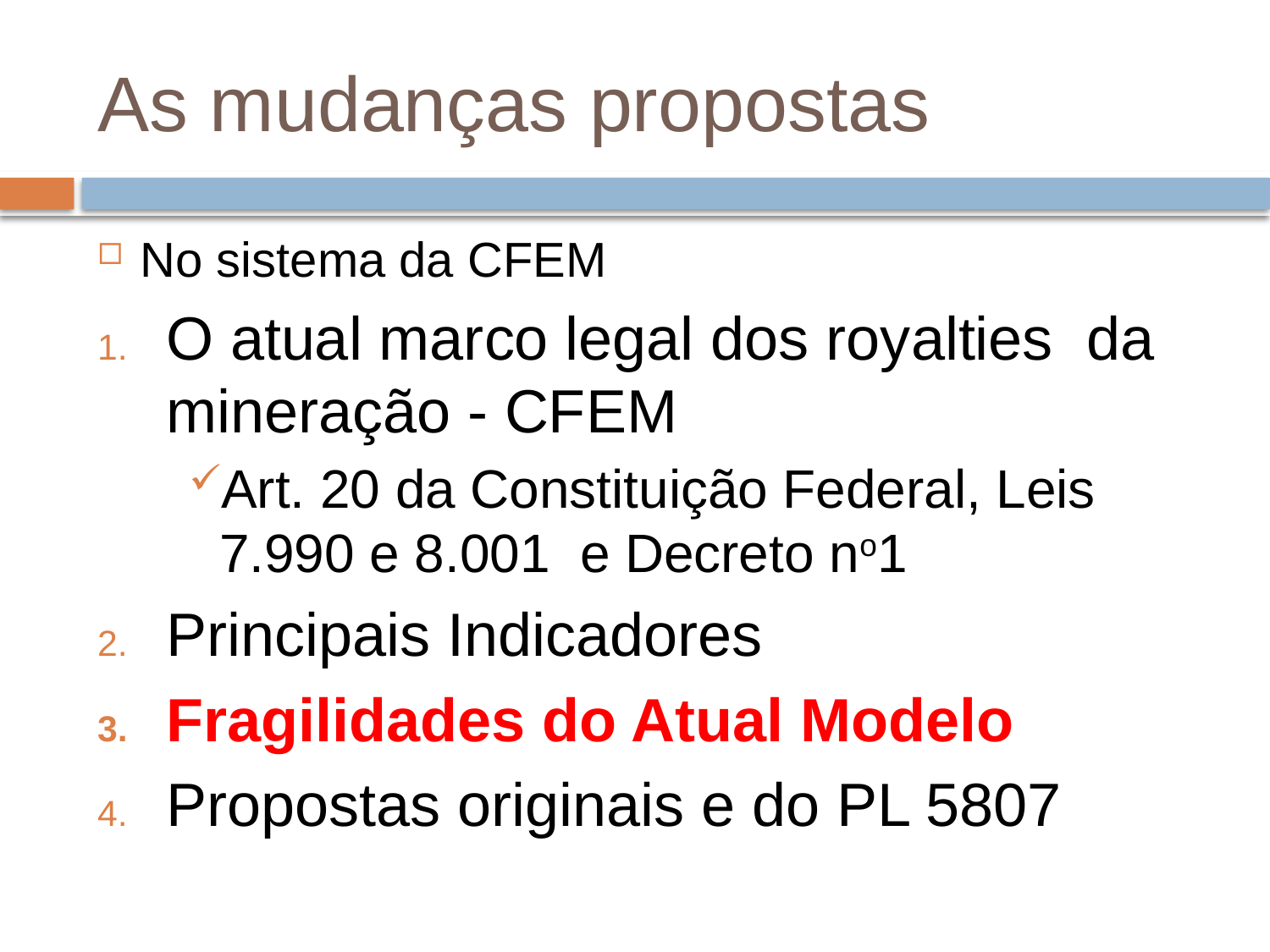

# As mudanças propostas
No sistema da CFEM
O atual marco legal dos royalties  da mineração - CFEM
Art. 20 da Constituição Federal, Leis 7.990 e 8.001  e Decreto no1
Principais Indicadores
Fragilidades do Atual Modelo
Propostas originais e do PL 5807